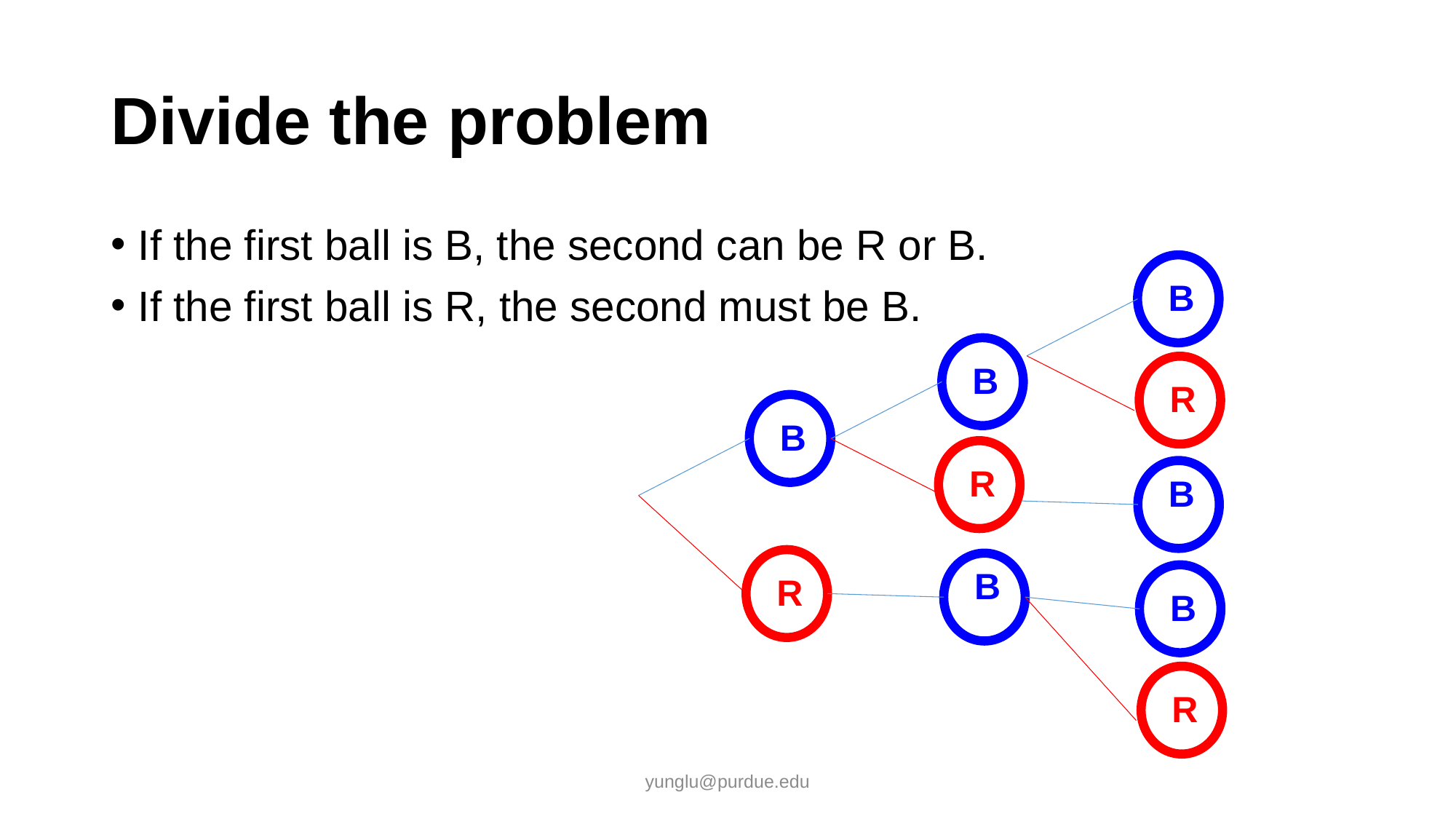

# Divide the problem
If the first ball is B, the second can be R or B.
If the first ball is R, the second must be B.

B

B

R

B

R

B

B
R

B

R
yunglu@purdue.edu